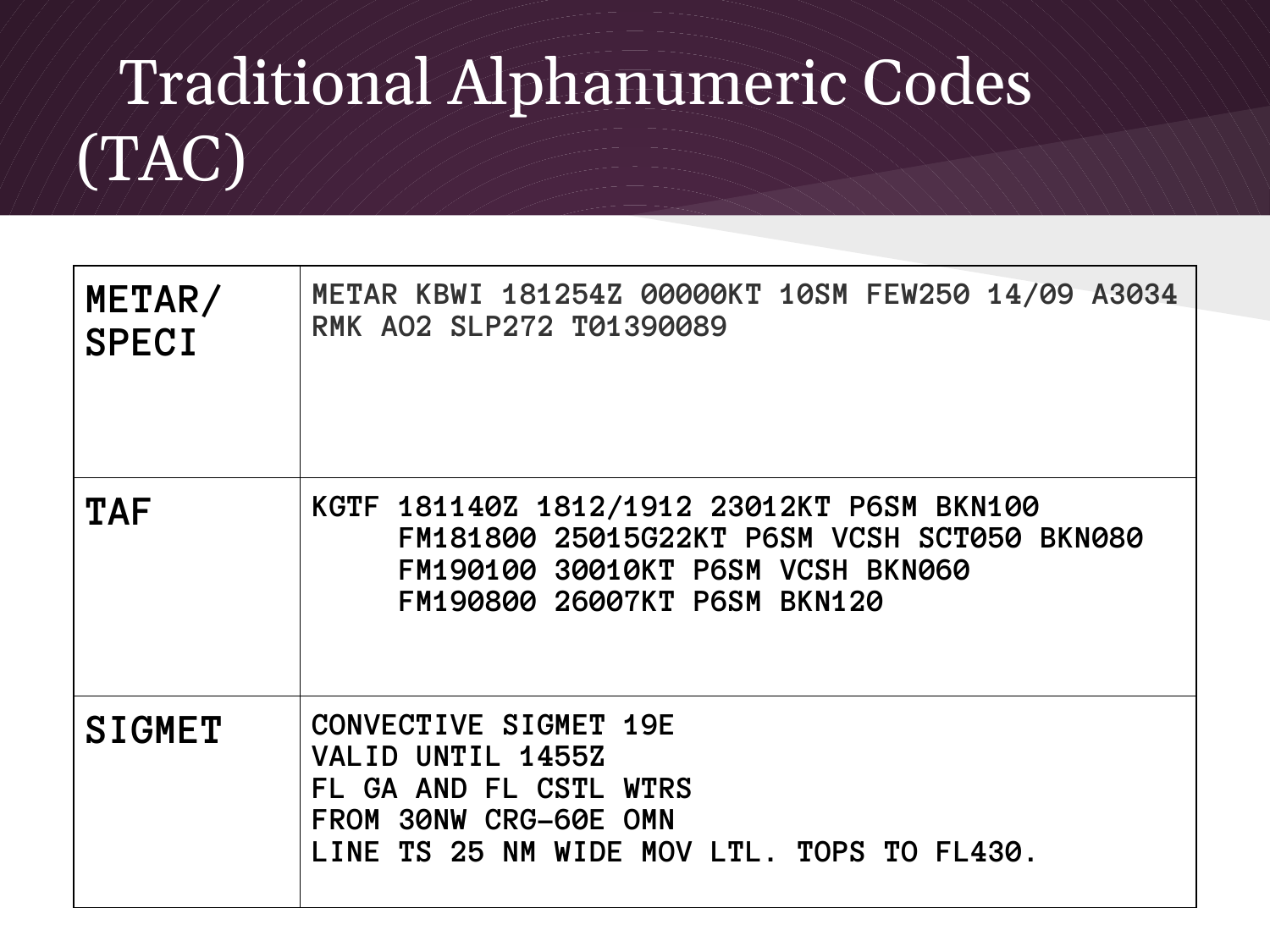

# Traditional Alphanumeric Codes (TAC)
| METAR/ SPECI | METAR KBWI 181254Z 00000KT 10SM FEW250 14/09 A3034 RMK AO2 SLP272 T01390089 |
| --- | --- |
| TAF | KGTF 181140Z 1812/1912 23012KT P6SM BKN100 FM181800 25015G22KT P6SM VCSH SCT050 BKN080 FM190100 30010KT P6SM VCSH BKN060 FM190800 26007KT P6SM BKN120 |
| SIGMET | CONVECTIVE SIGMET 19E VALID UNTIL 1455Z FL GA AND FL CSTL WTRS FROM 30NW CRG-60E OMN LINE TS 25 NM WIDE MOV LTL. TOPS TO FL430. |